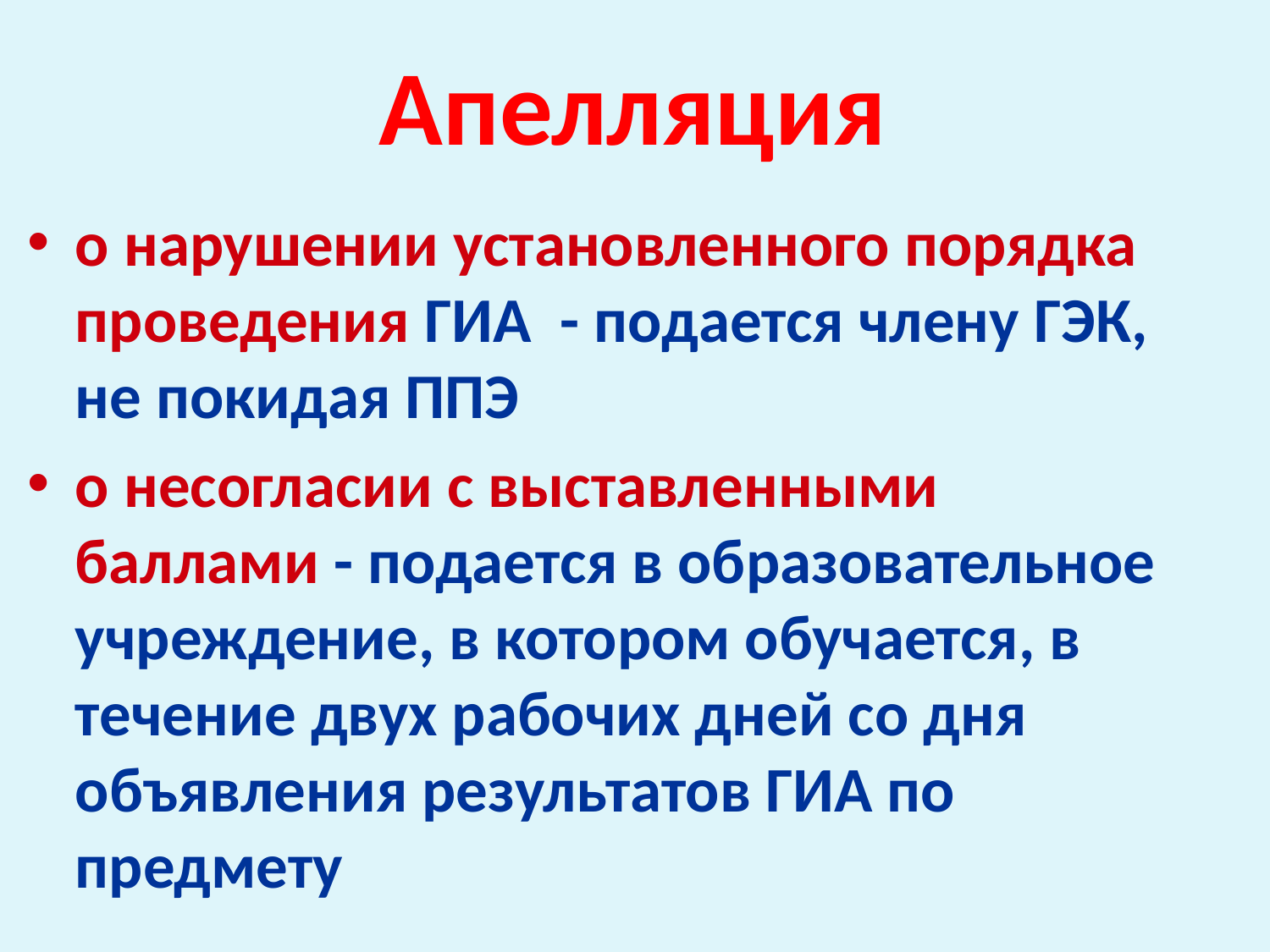

# Апелляция
о нарушении установленного порядка проведения ГИА  - подается члену ГЭК, не покидая ППЭ
о несогласии с выставленными баллами - подается в образовательное учреждение, в котором обучается, в течение двух рабочих дней со дня объявления результатов ГИА по предмету